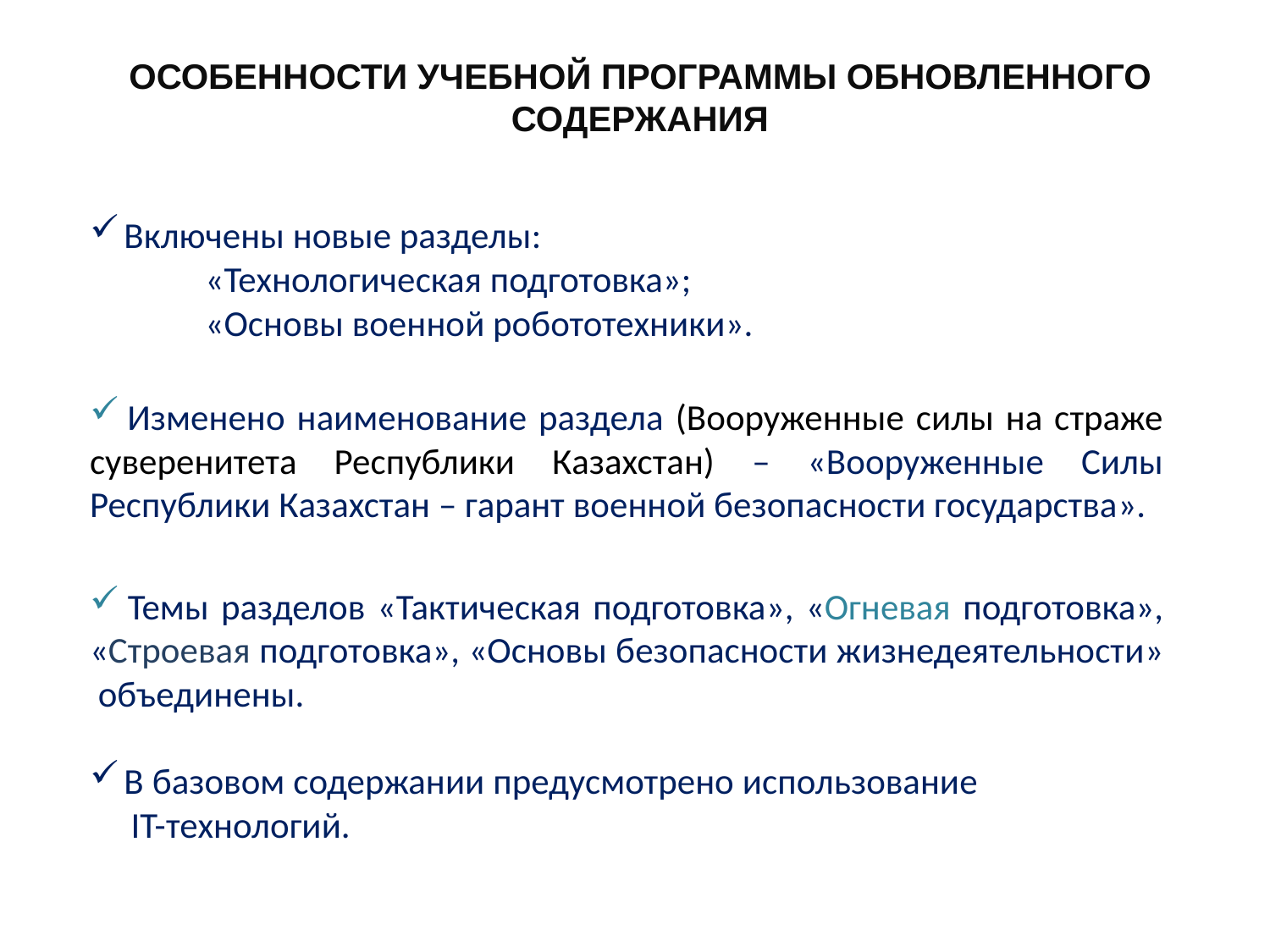

ОСОБЕННОСТИ УЧЕБНОЙ ПРОГРАММЫ ОБНОВЛЕННОго СОДЕРЖАНИЯ
 Включены новые разделы:
              «Технологическая подготовка»;
              «Основы военной робототехники».

 Изменено наименование раздела (Вооруженные силы на страже суверенитета Республики Казахстан) – «Вооруженные Силы Республики Казахстан – гарант военной безопасности государства».

 Темы разделов «Тактическая подготовка», «Огневая подготовка», «Строевая подготовка», «Основы безопасности жизнедеятельности»  объединены.

 В базовом содержании предусмотрено использование                            IT-технологий.